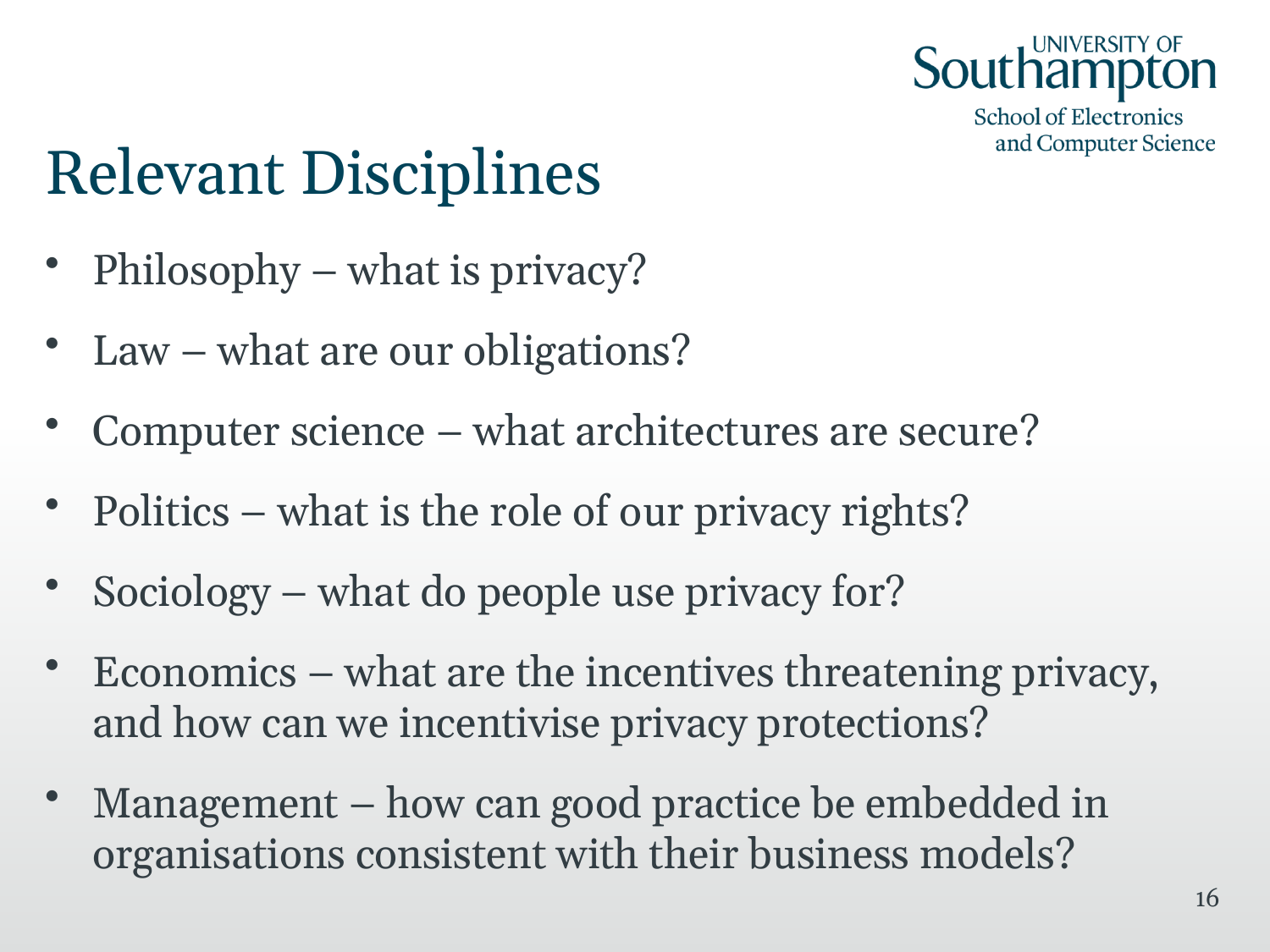

# Relevant Disciplines
Philosophy – what is privacy?
Law – what are our obligations?
Computer science – what architectures are secure?
Politics – what is the role of our privacy rights?
Sociology – what do people use privacy for?
Economics – what are the incentives threatening privacy, and how can we incentivise privacy protections?
Management – how can good practice be embedded in organisations consistent with their business models?
16